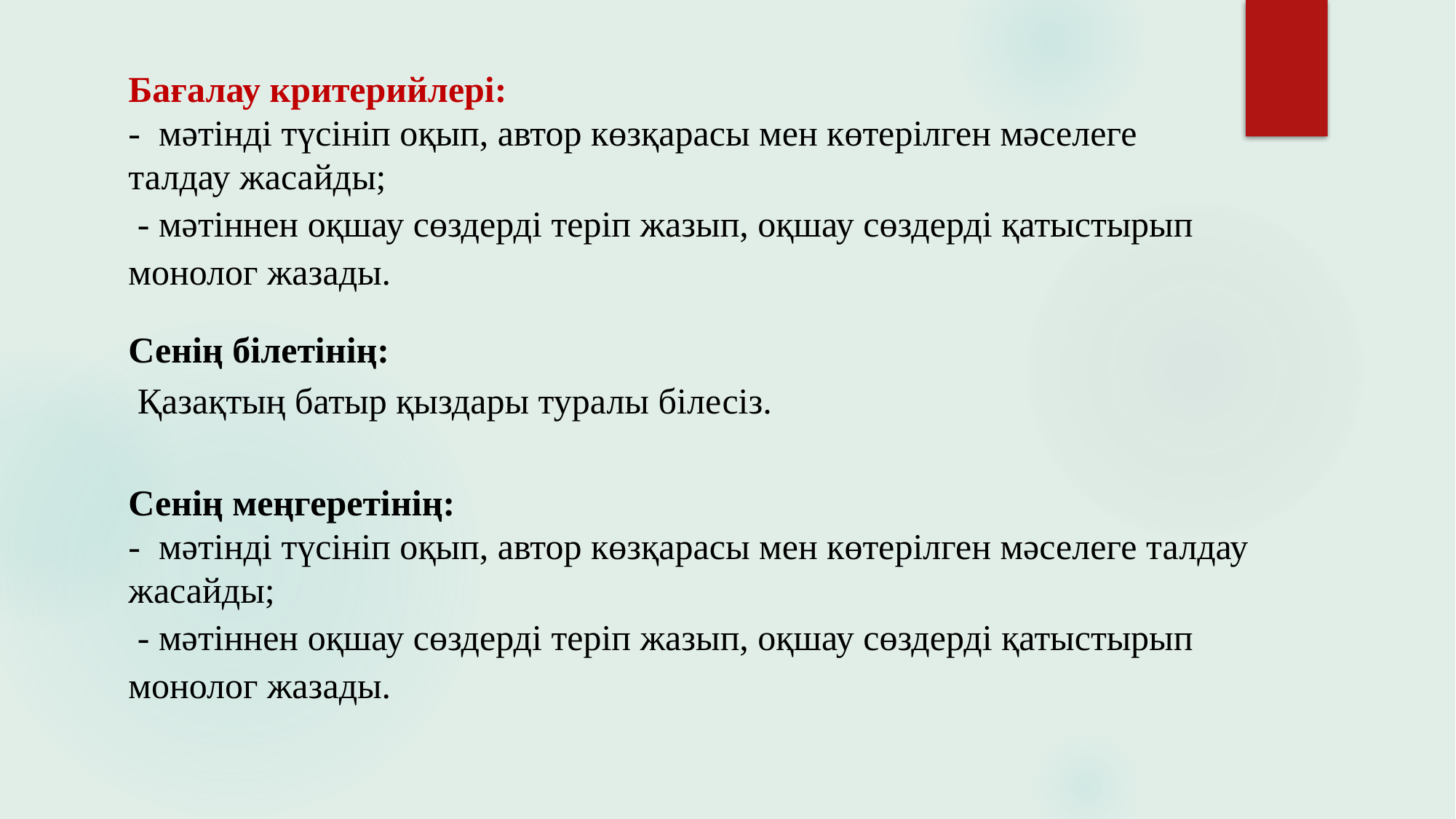

Бағалау критерийлері:
-  мәтінді түсініп оқып, автор көзқарасы мен көтерілген мәселеге талдау жасайды;
 - мәтіннен оқшау сөздерді теріп жазып, оқшау сөздерді қатыстырып монолог жазады.

Сенің білетінің:
 Қазақтың батыр қыздары туралы білесіз.

Сенің меңгеретінің:
-  мәтінді түсініп оқып, автор көзқарасы мен көтерілген мәселеге талдау жасайды;
 - мәтіннен оқшау сөздерді теріп жазып, оқшау сөздерді қатыстырып монолог жазады.